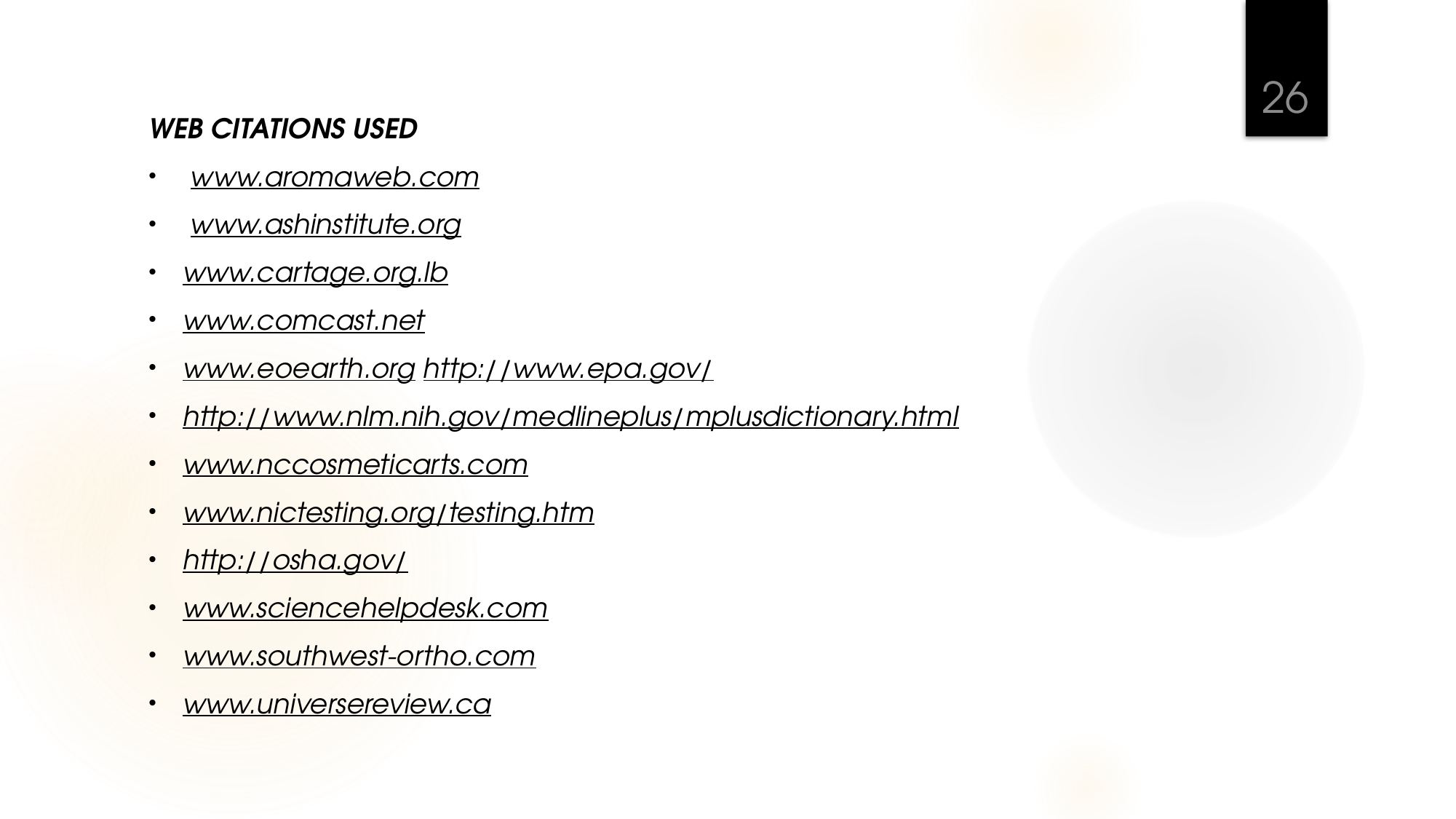

26
WEB CITATIONS USED
 www.aromaweb.com
 www.ashinstitute.org
www.cartage.org.lb
www.comcast.net
www.eoearth.org http://www.epa.gov/
http://www.nlm.nih.gov/medlineplus/mplusdictionary.html
www.nccosmeticarts.com
www.nictesting.org/testing.htm
http://osha.gov/
www.sciencehelpdesk.com
www.southwest-ortho.com
www.universereview.ca